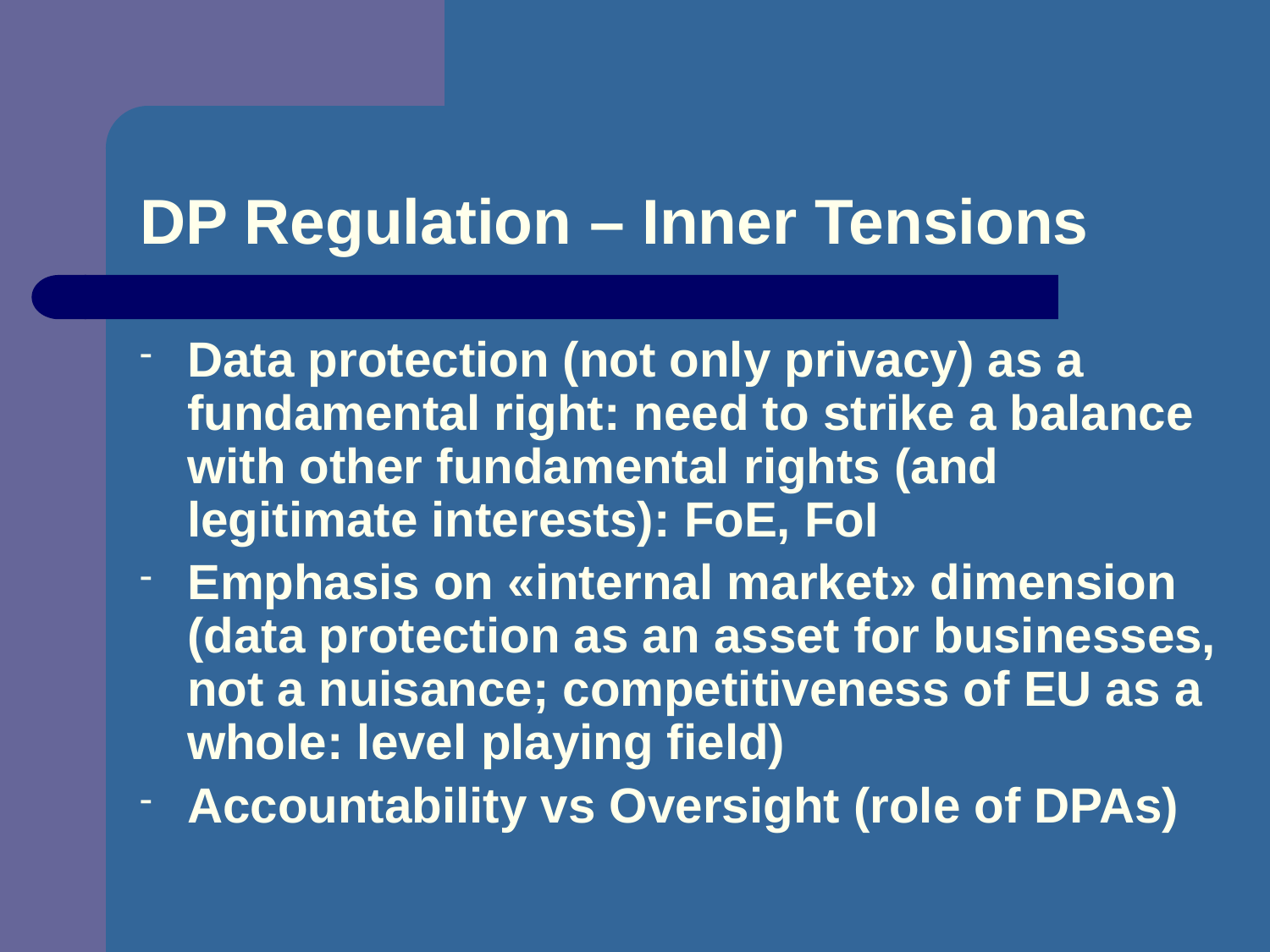

# DP Regulation – Inner Tensions
Data protection (not only privacy) as a fundamental right: need to strike a balance with other fundamental rights (and legitimate interests): FoE, FoI
Emphasis on «internal market» dimension (data protection as an asset for businesses, not a nuisance; competitiveness of EU as a whole: level playing field)
Accountability vs Oversight (role of DPAs)